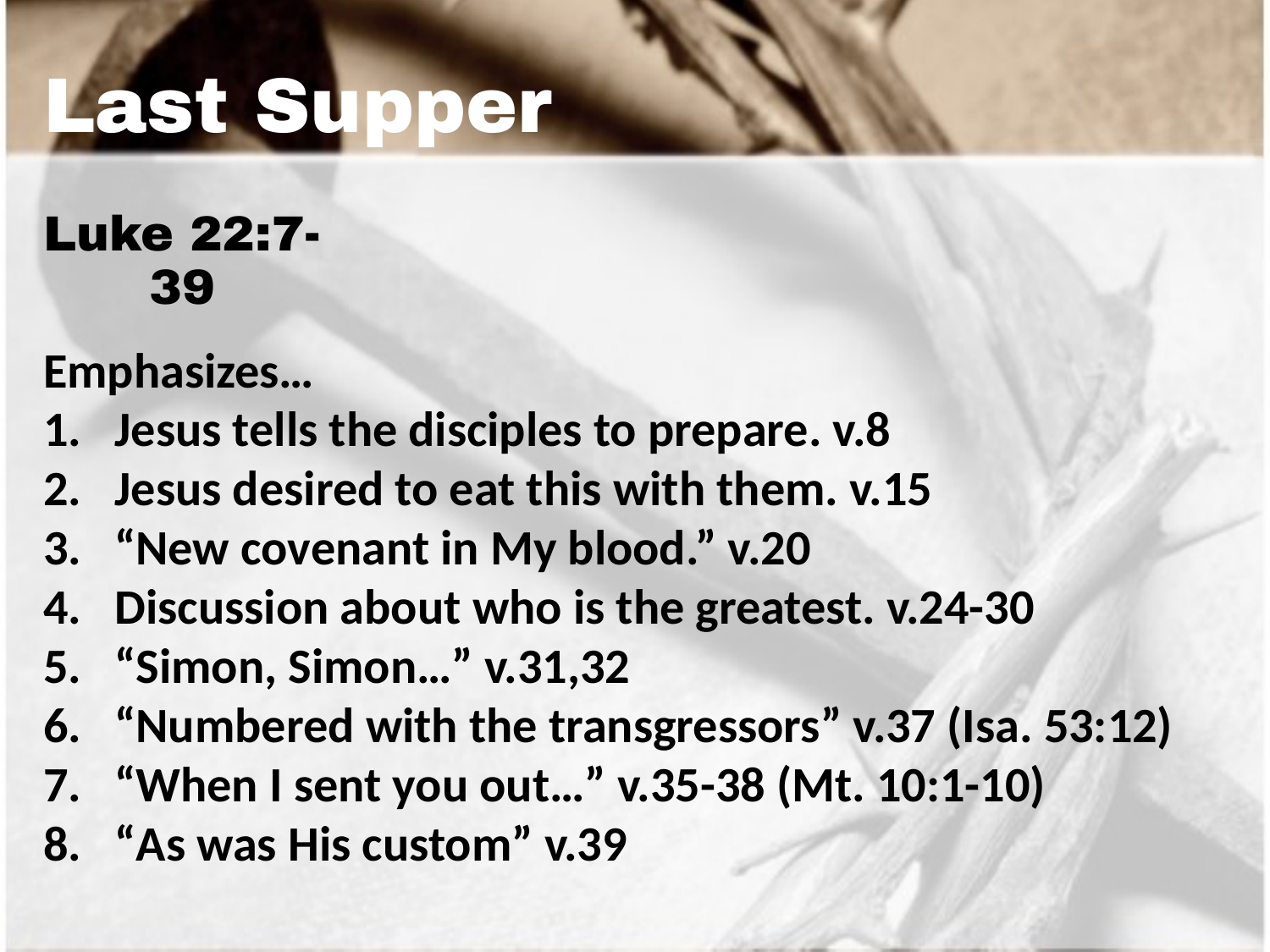

# Last Supper
| Luke 22:7-39 |
| --- |
Emphasizes…
Jesus tells the disciples to prepare. v.8
Jesus desired to eat this with them. v.15
“New covenant in My blood.” v.20
Discussion about who is the greatest. v.24-30
“Simon, Simon…” v.31,32
“Numbered with the transgressors” v.37 (Isa. 53:12)
“When I sent you out…” v.35-38 (Mt. 10:1-10)
“As was His custom” v.39